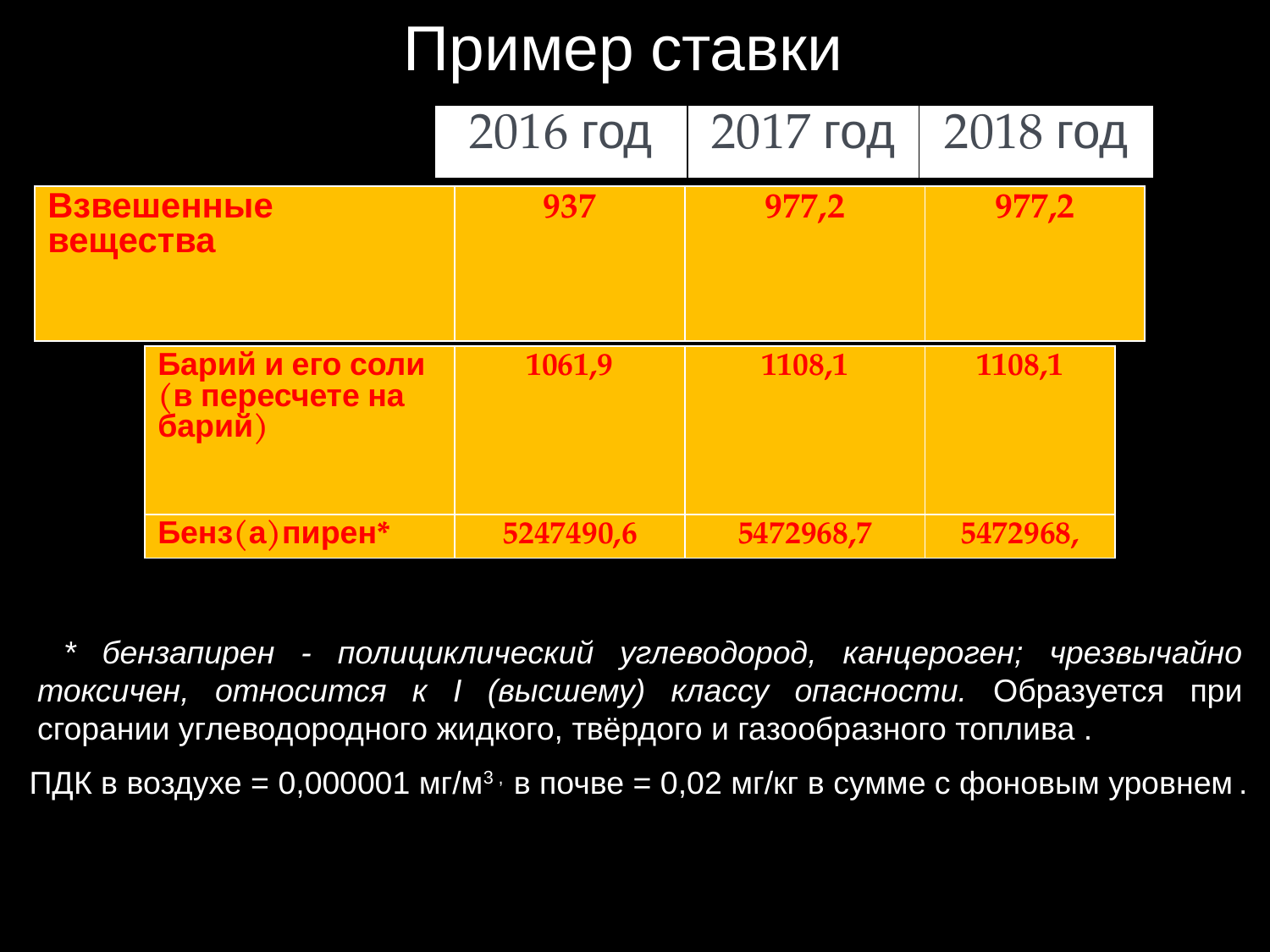

Пример ставки
| 2016 год | 2017 год | 2018 год |
| --- | --- | --- |
| Взвешенные вещества | 937 | 977,2 | 977,2 |
| --- | --- | --- | --- |
| Барий и его соли (в пересчете на барий) | 1061,9 | 1108,1 | 1108,1 |
| --- | --- | --- | --- |
| Бенз(а)пирен\* | 5247490,6 | 5472968,7 | 5472968, |
 * бензапирен - полициклический углеводород, канцероген; чрезвычайно токсичен, относится к I (высшему) классу опасности. Образуется при сгорании углеводородного жидкого, твёрдого и газообразного топлива .

ПДК в воздухе = 0,000001 мг/м3 ,  в почве = 0,02 мг/кг в сумме с фоновым уровнем .